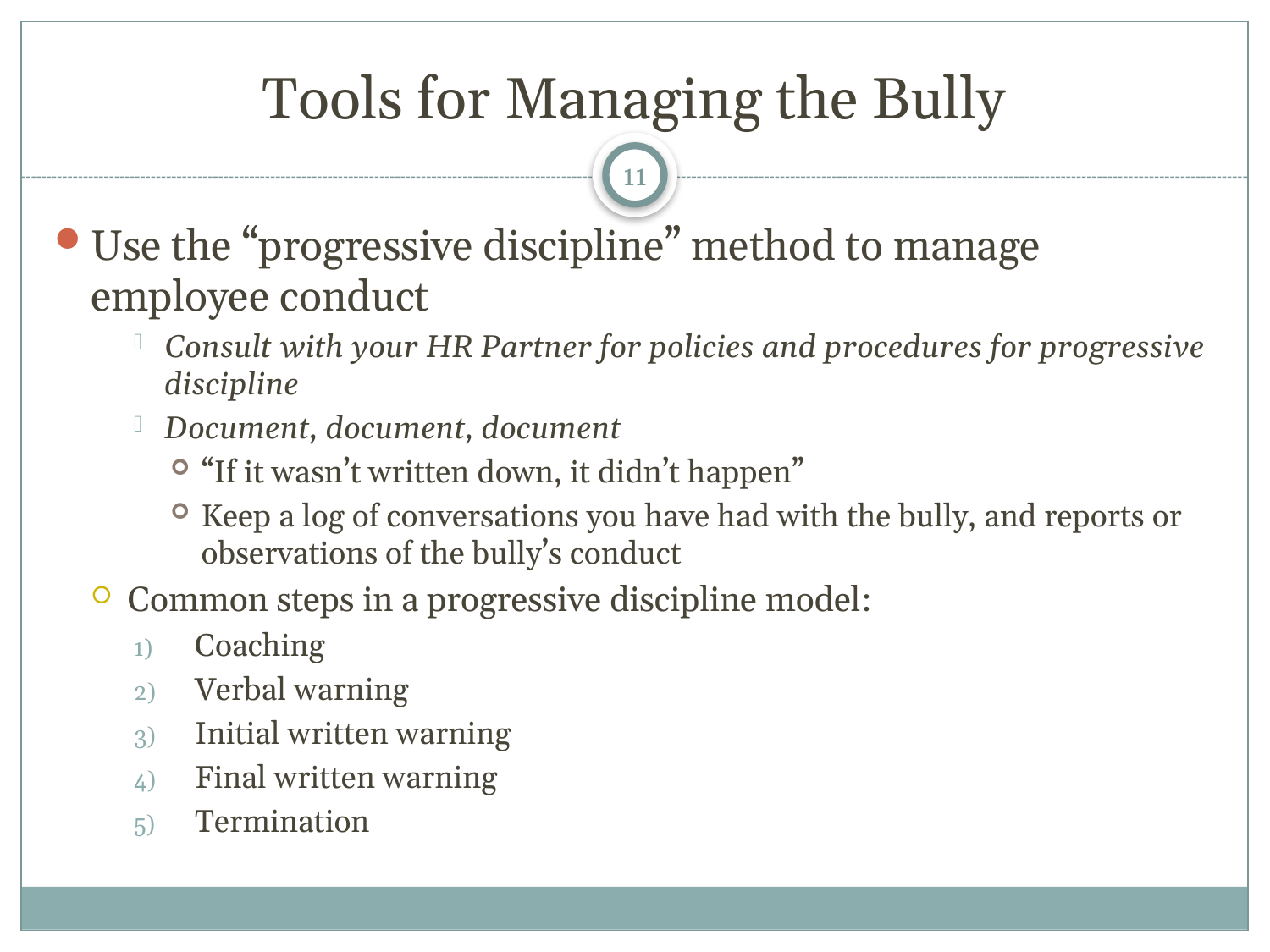

# Tools for Managing the Bully
11
Use the “progressive discipline” method to manage employee conduct
Consult with your HR Partner for policies and procedures for progressive discipline
Document, document, document
“If it wasn’t written down, it didn’t happen”
Keep a log of conversations you have had with the bully, and reports or observations of the bully’s conduct
Common steps in a progressive discipline model:
Coaching
Verbal warning
Initial written warning
Final written warning
Termination